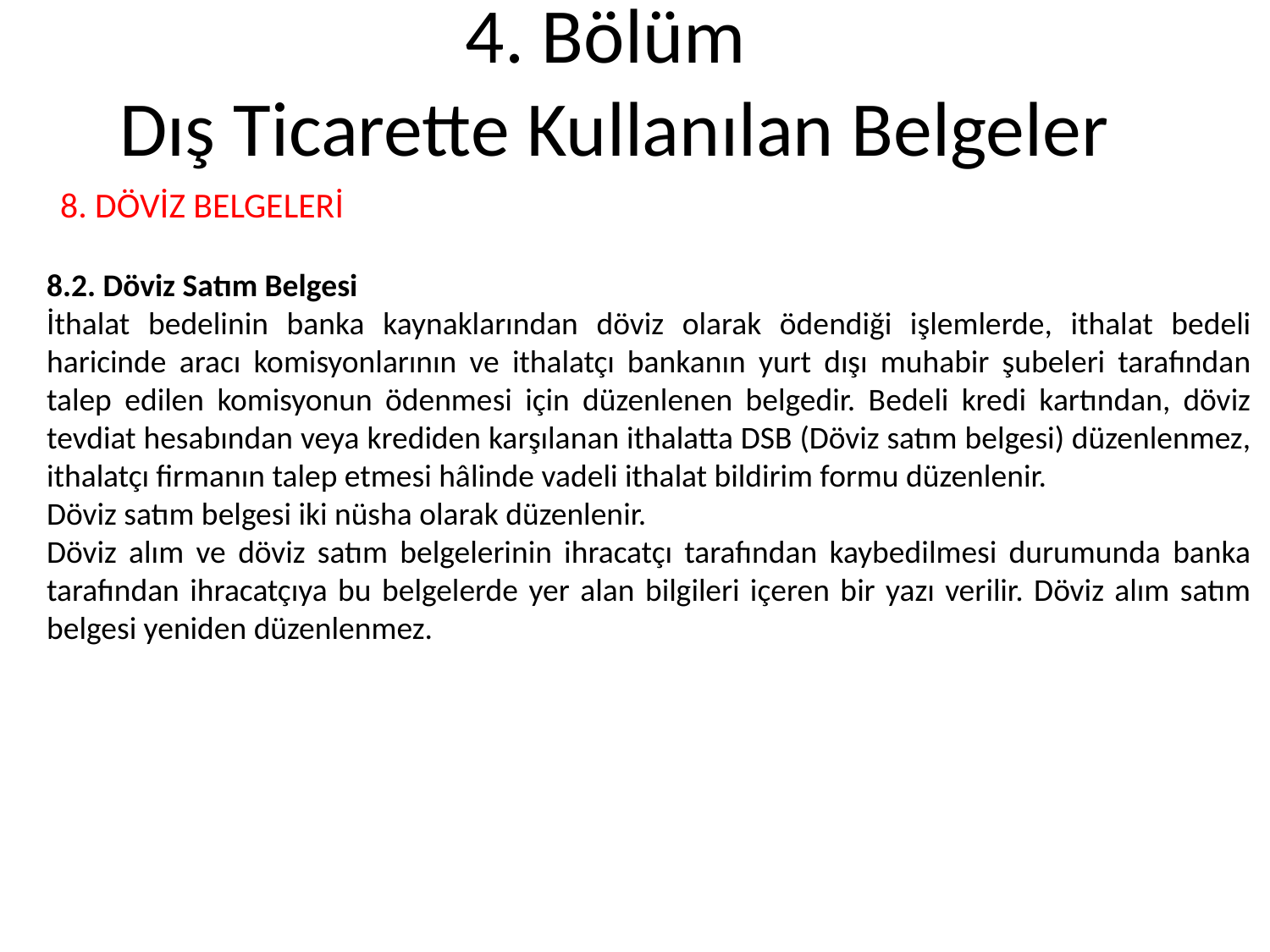

# 4. Bölüm Dış Ticarette Kullanılan Belgeler
 8. DÖVİZ BELGELERİ

8.2. Döviz Satım Belgesi
İthalat bedelinin banka kaynaklarından döviz olarak ödendiği işlemlerde, ithalat bedeli haricinde aracı komisyonlarının ve ithalatçı bankanın yurt dışı muhabir şubeleri tarafından talep edilen komisyonun ödenmesi için düzenlenen belgedir. Bedeli kredi kartından, döviz tevdiat hesabından veya krediden karşılanan ithalatta DSB (Döviz satım belgesi) düzenlenmez, ithalatçı firmanın talep etmesi hâlinde vadeli ithalat bildirim formu düzenlenir.
Döviz satım belgesi iki nüsha olarak düzenlenir.
Döviz alım ve döviz satım belgelerinin ihracatçı tarafından kaybedilmesi durumunda banka tarafından ihracatçıya bu belgelerde yer alan bilgileri içeren bir yazı verilir. Döviz alım satım belgesi yeniden düzenlenmez.